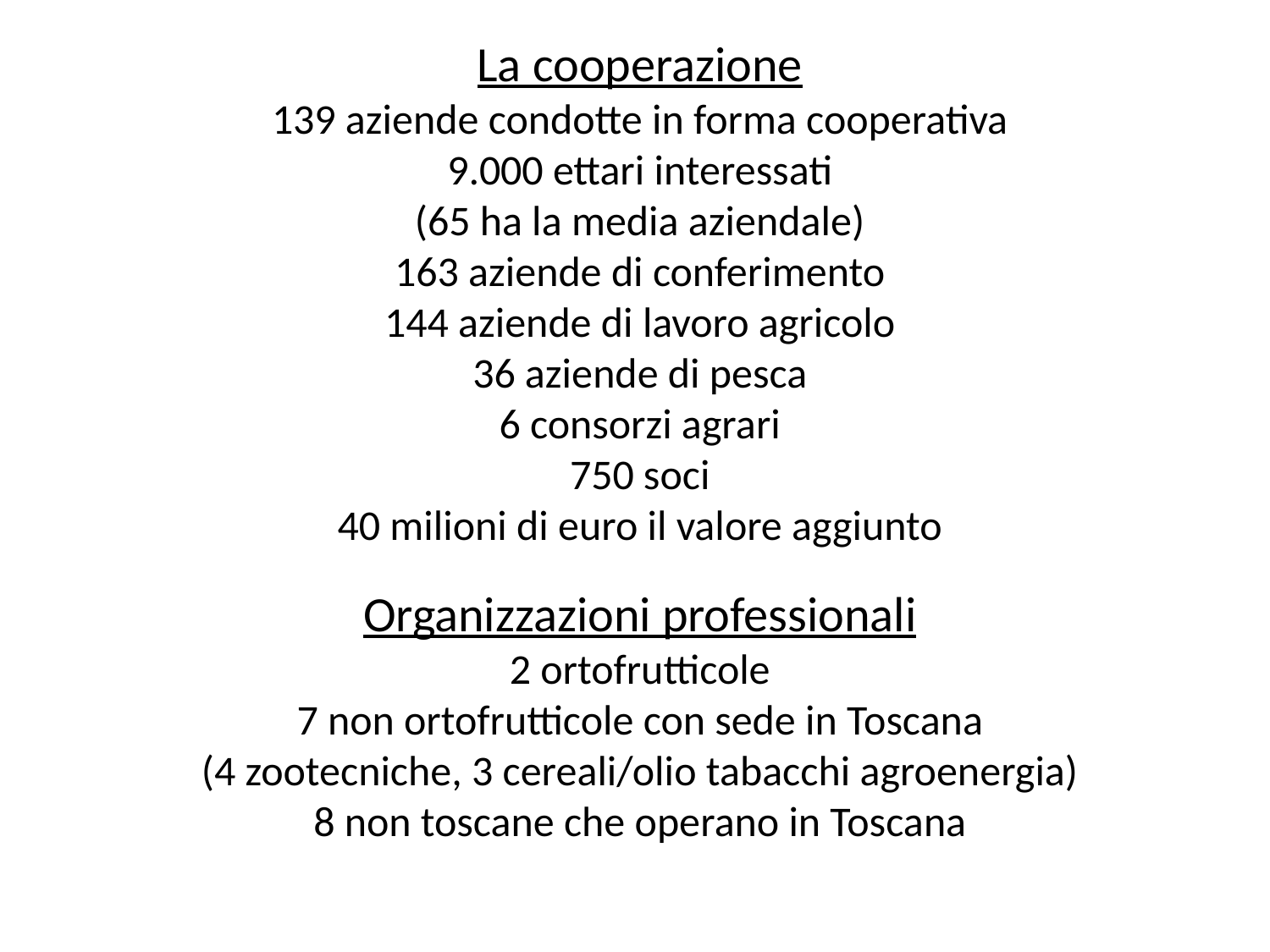

La cooperazione
139 aziende condotte in forma cooperativa
9.000 ettari interessati
(65 ha la media aziendale)
163 aziende di conferimento
144 aziende di lavoro agricolo
36 aziende di pesca
6 consorzi agrari
750 soci
40 milioni di euro il valore aggiunto

Organizzazioni professionali
2 ortofrutticole
7 non ortofrutticole con sede in Toscana
(4 zootecniche, 3 cereali/olio tabacchi agroenergia)
8 non toscane che operano in Toscana